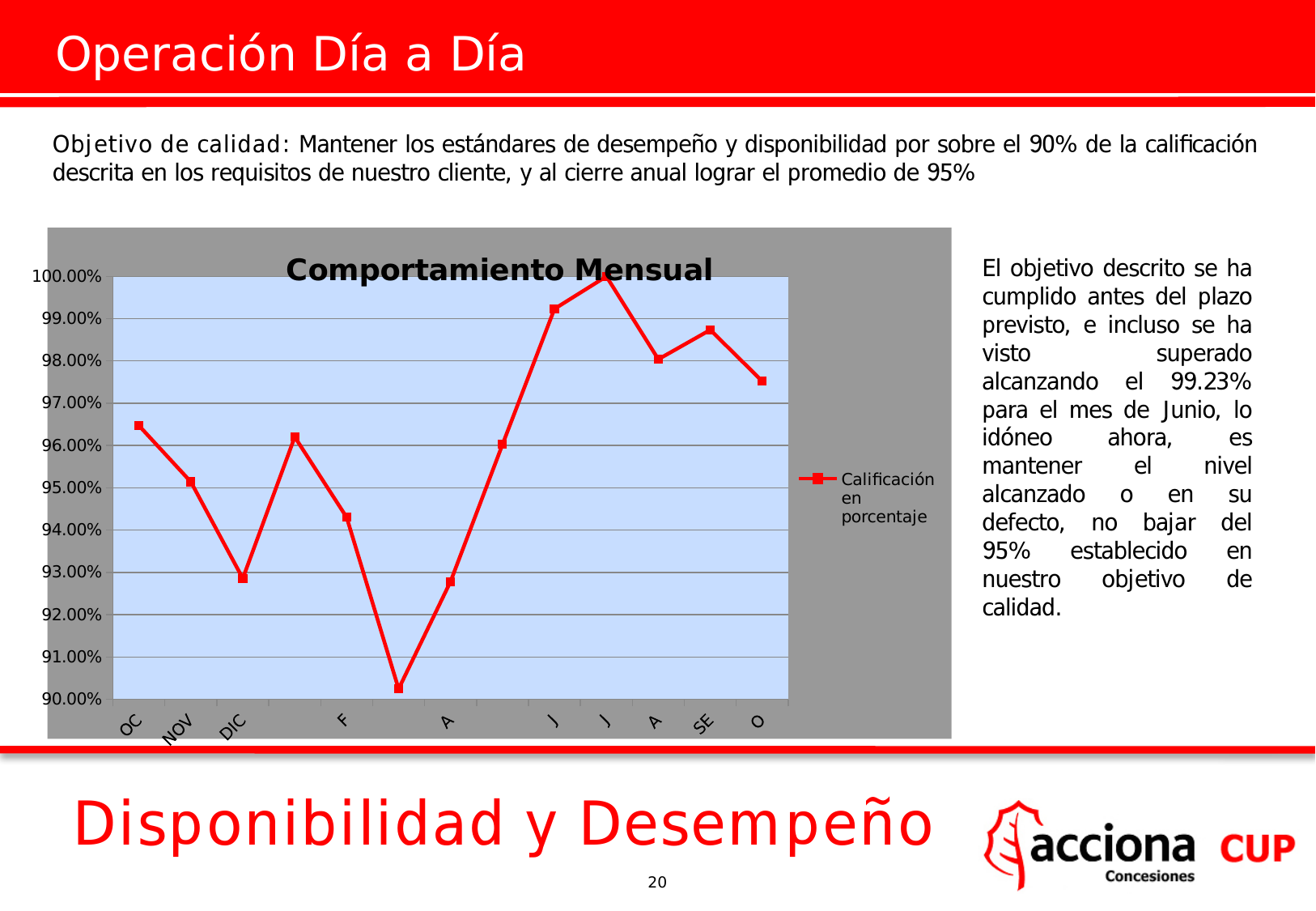

# Operación Día a Día
Objetivo de calidad: Mantener los estándares de desempeño y disponibilidad por sobre el 90% de la calificación descrita en los requisitos de nuestro cliente, y al cierre anual lograr el promedio de 95%

### Chart: Comportamiento Mensual

| Category |  |
|---|---|
| OCTUBRE. 08 | 0.9647058823529412 |
| NOVIEMBRE. 08 | 0.9514066496163683 |
| DICIEMBRE. 08 | 0.9285714285714286 |
| ENERO | 0.9620253164556962 |
| FEBRERO | 0.9430199430199431 |
| MARZO | 0.9024390243902439 |
| ABRIL | 0.9278350515463918 |
| MAYO | 0.9602649006622517 |
| JUNIO | 0.9923076923076923 |
| JULIO | 1.0 |
| AGOSTO | 0.9803921568627451 |
| SEPTIEMBRE | 0.9873417721518988 |
| OCTUBRE | 0.9752066115702479 |
El objetivo descrito se ha cumplido antes del plazo previsto, e incluso se ha visto superado alcanzando el 99.23% para el mes de Junio, lo idóneo ahora, es mantener el nivel alcanzado o en su defecto, no bajar del 95% establecido en nuestro objetivo de calidad.
Disponibilidad y Desempeño